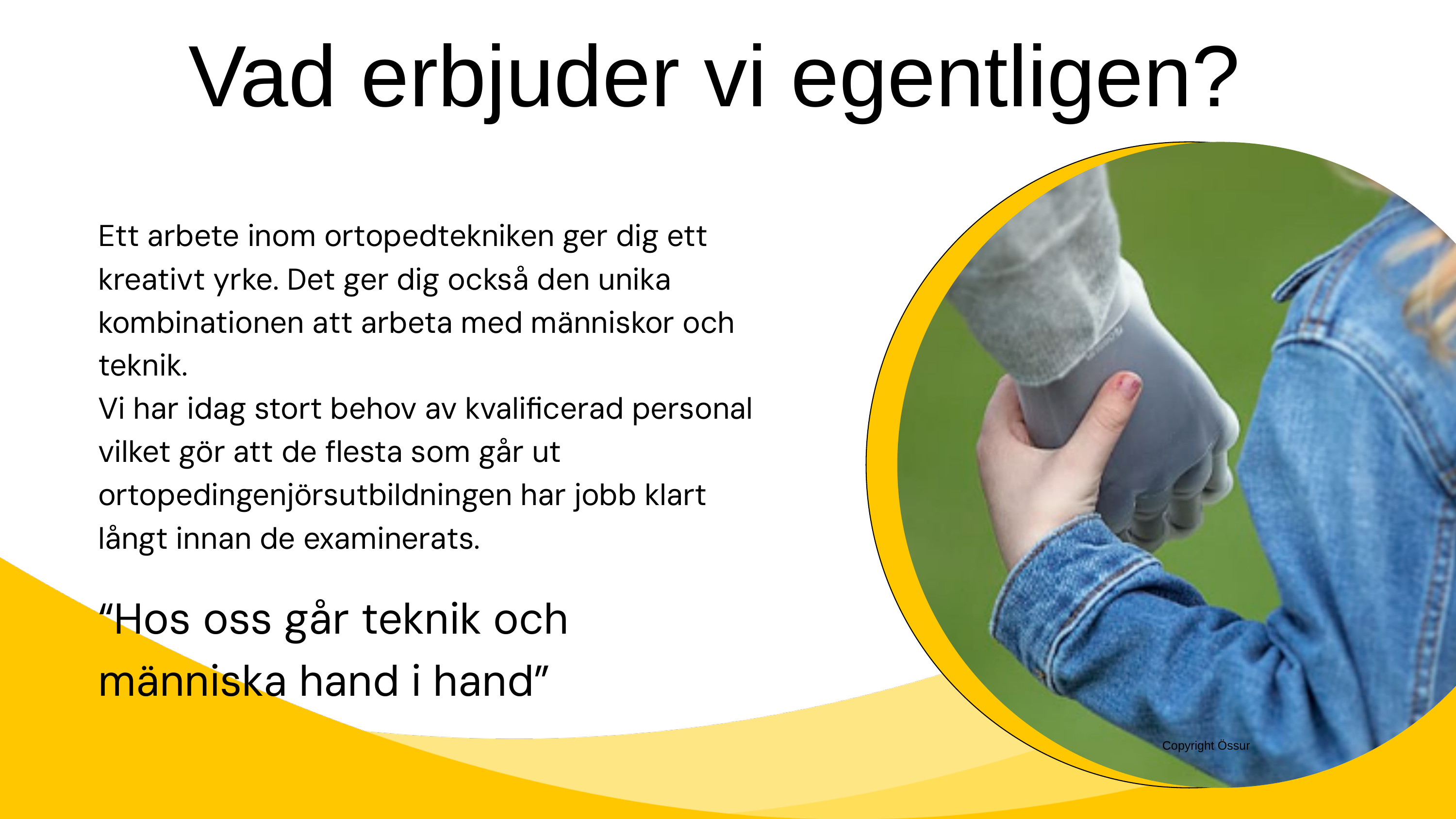

Vad erbjuder vi egentligen?

Ett arbete inom ortopedtekniken ger dig ett kreativt yrke. Det ger dig också den unika kombinationen att arbeta med människor och teknik.
Vi har idag stort behov av kvalificerad personal vilket gör att de flesta som går ut ortopedingenjörsutbildningen har jobb klart långt innan de examinerats.

“Hos oss går teknik och människa hand i hand”
Copyright Össur